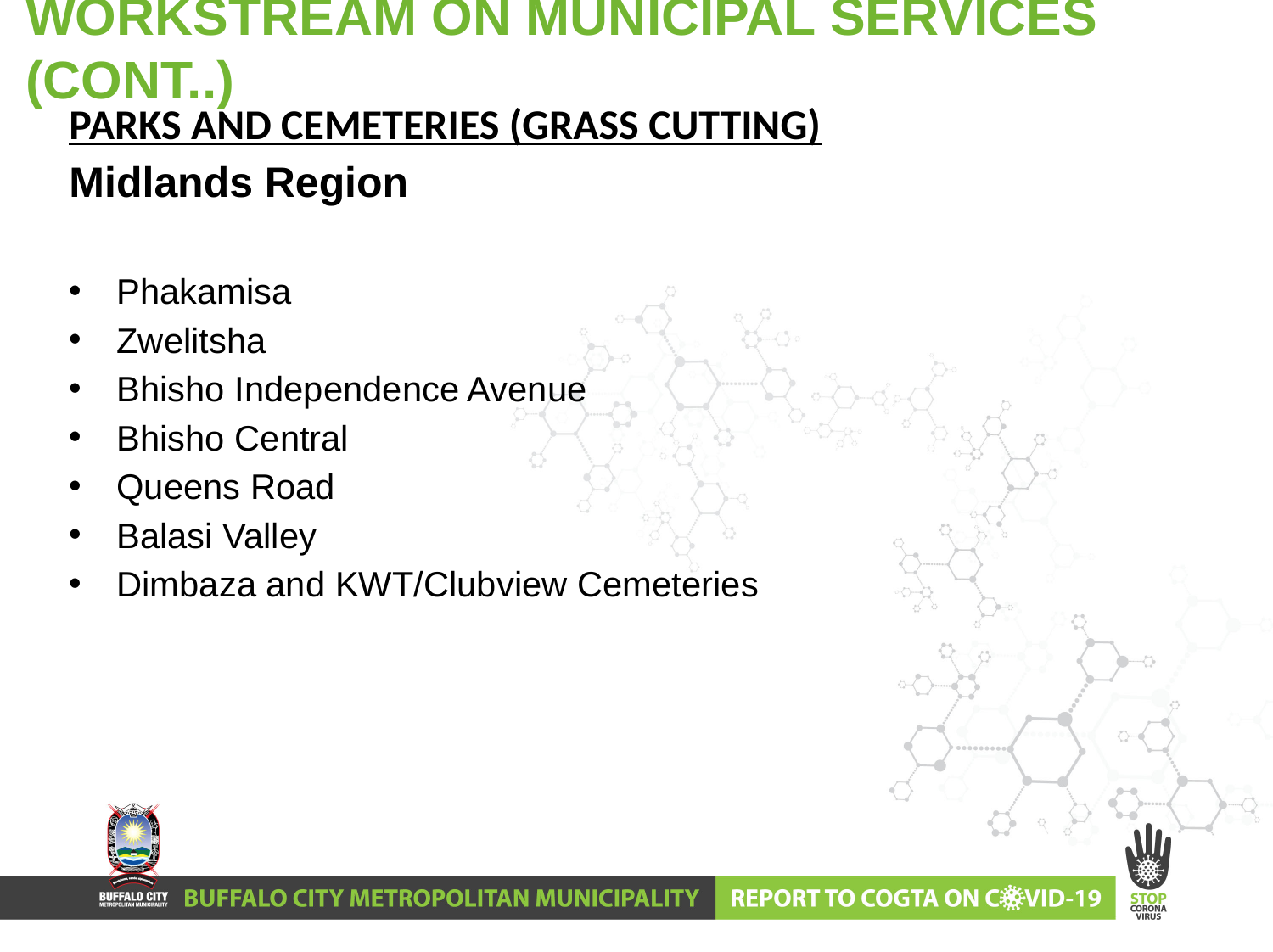

# WORKSTREAM ON MUNICIPAL SERVICES (CONT..)
PARKS AND CEMETERIES (GRASS CUTTING)
Midlands Region

Phakamisa
Zwelitsha
Bhisho Independence Avenue
Bhisho Central
Queens Road
Balasi Valley
Dimbaza and KWT/Clubview Cemeteries